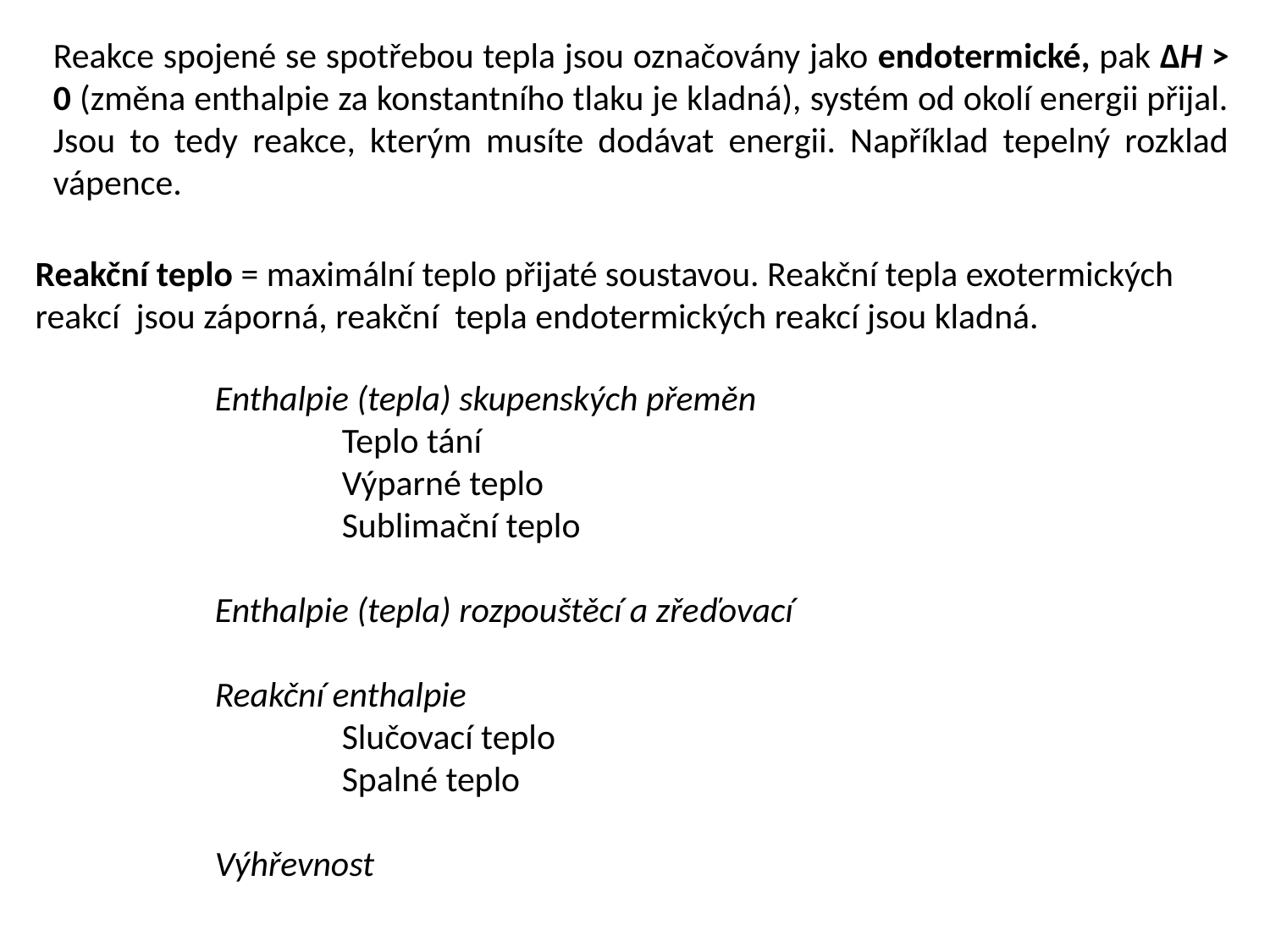

Reakce spojené se spotřebou tepla jsou označovány jako endotermické, pak ΔH > 0 (změna enthalpie za konstantního tlaku je kladná), systém od okolí energii přijal. Jsou to tedy reakce, kterým musíte dodávat energii. Například tepelný rozklad vápence.
Reakční teplo = maximální teplo přijaté soustavou. Reakční tepla exotermických reakcí  jsou záporná, reakční  tepla endotermických reakcí jsou kladná.
Enthalpie (tepla) skupenských přeměn
	Teplo tání
	Výparné teplo
	Sublimační teplo

Enthalpie (tepla) rozpouštěcí a zřeďovací

Reakční enthalpie
	Slučovací teplo
	Spalné teplo

Výhřevnost